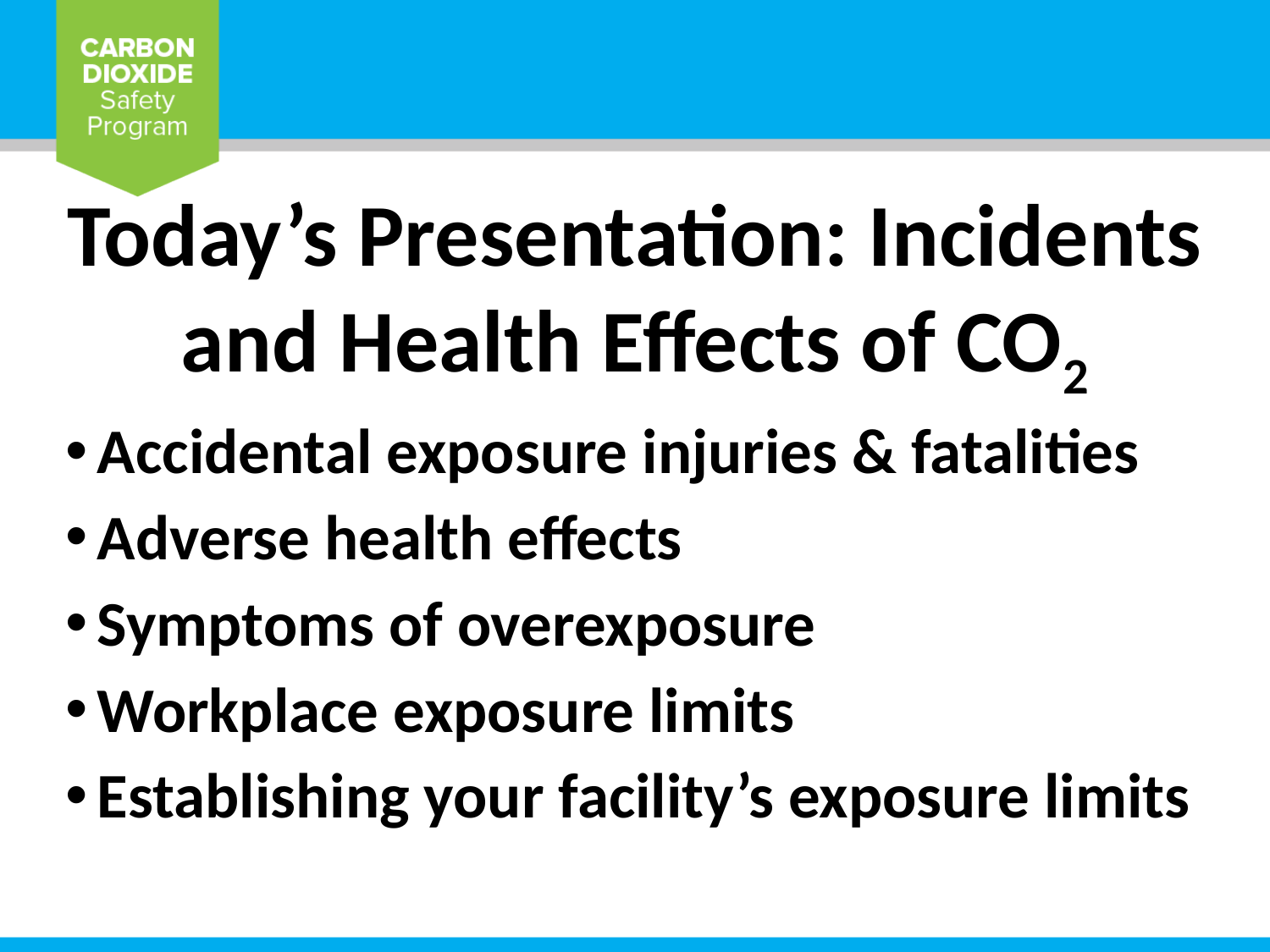

# Today’s Presentation: Incidents and Health Effects of CO2
Accidental exposure injuries & fatalities
Adverse health effects
Symptoms of overexposure
Workplace exposure limits
Establishing your facility’s exposure limits